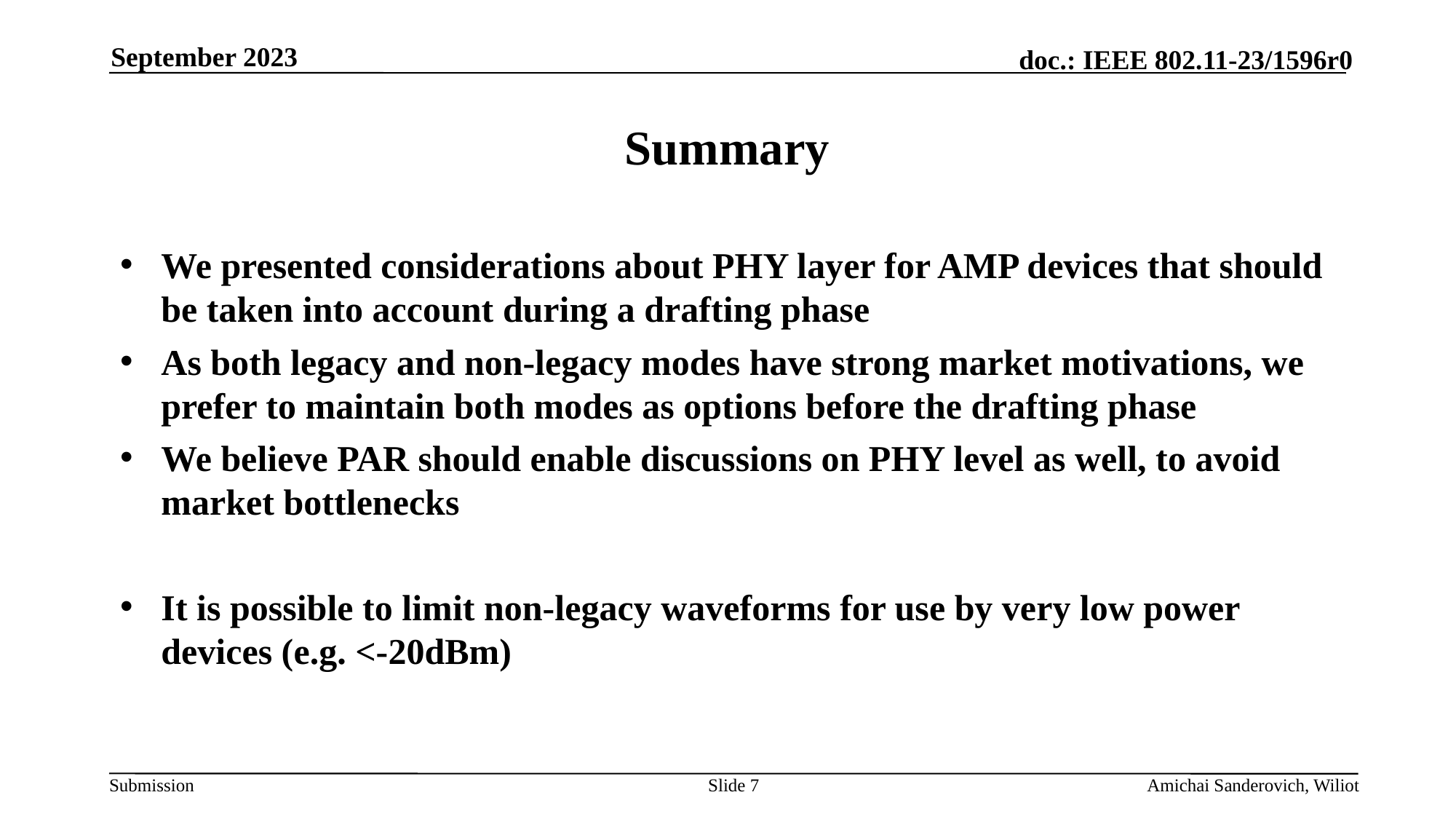

September 2023
# Summary
We presented considerations about PHY layer for AMP devices that should be taken into account during a drafting phase
As both legacy and non-legacy modes have strong market motivations, we prefer to maintain both modes as options before the drafting phase
We believe PAR should enable discussions on PHY level as well, to avoid market bottlenecks

It is possible to limit non-legacy waveforms for use by very low power devices (e.g. <-20dBm)
Slide 7
Amichai Sanderovich, Wiliot